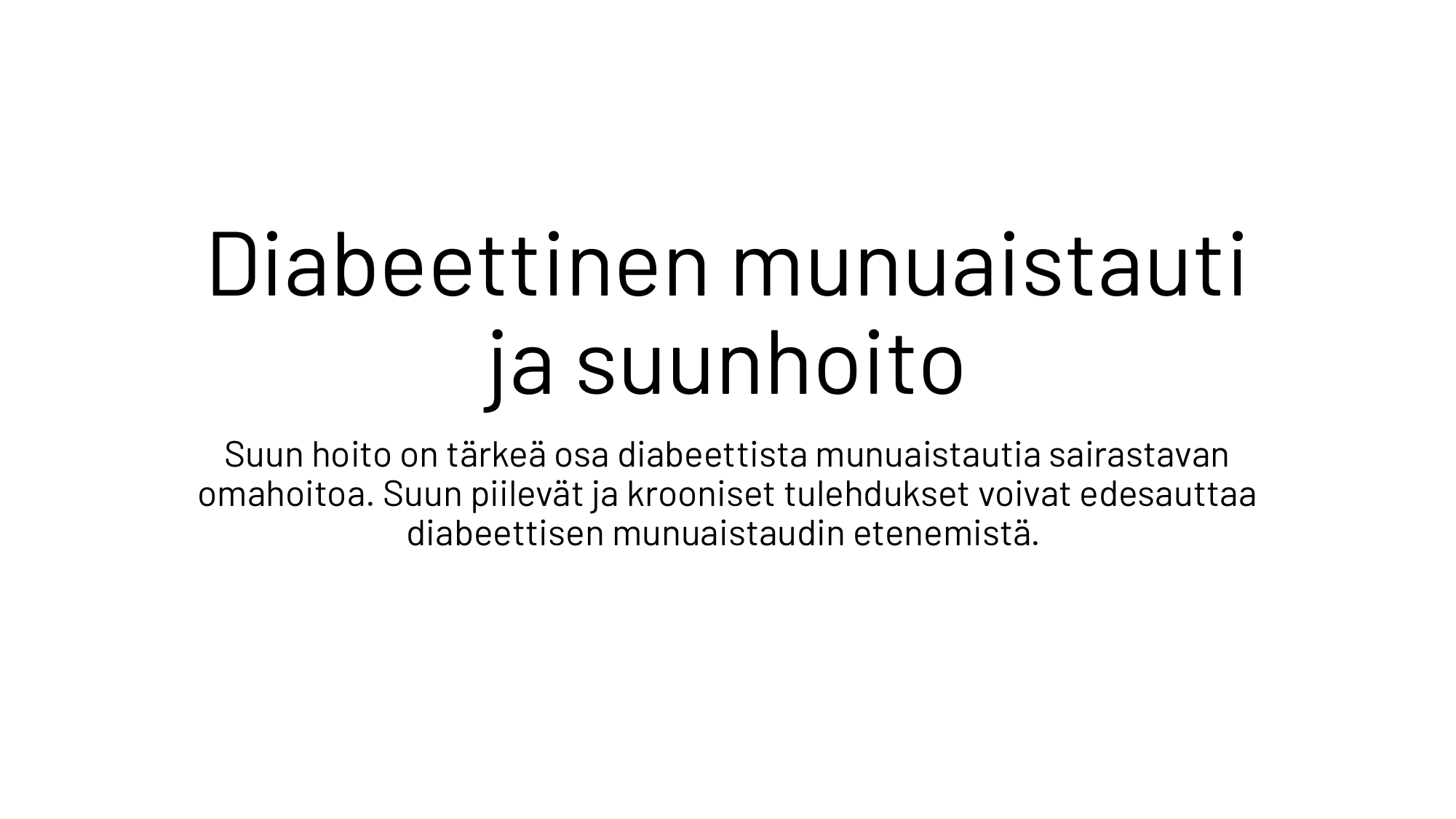

# Diabeettinen munuaistauti ja suunhoito
Suun hoito on tärkeä osa diabeettista munuaistautia sairastavan omahoitoa. Suun piilevät ja krooniset tulehdukset voivat edesauttaa diabeettisen munuaistaudin etenemistä.